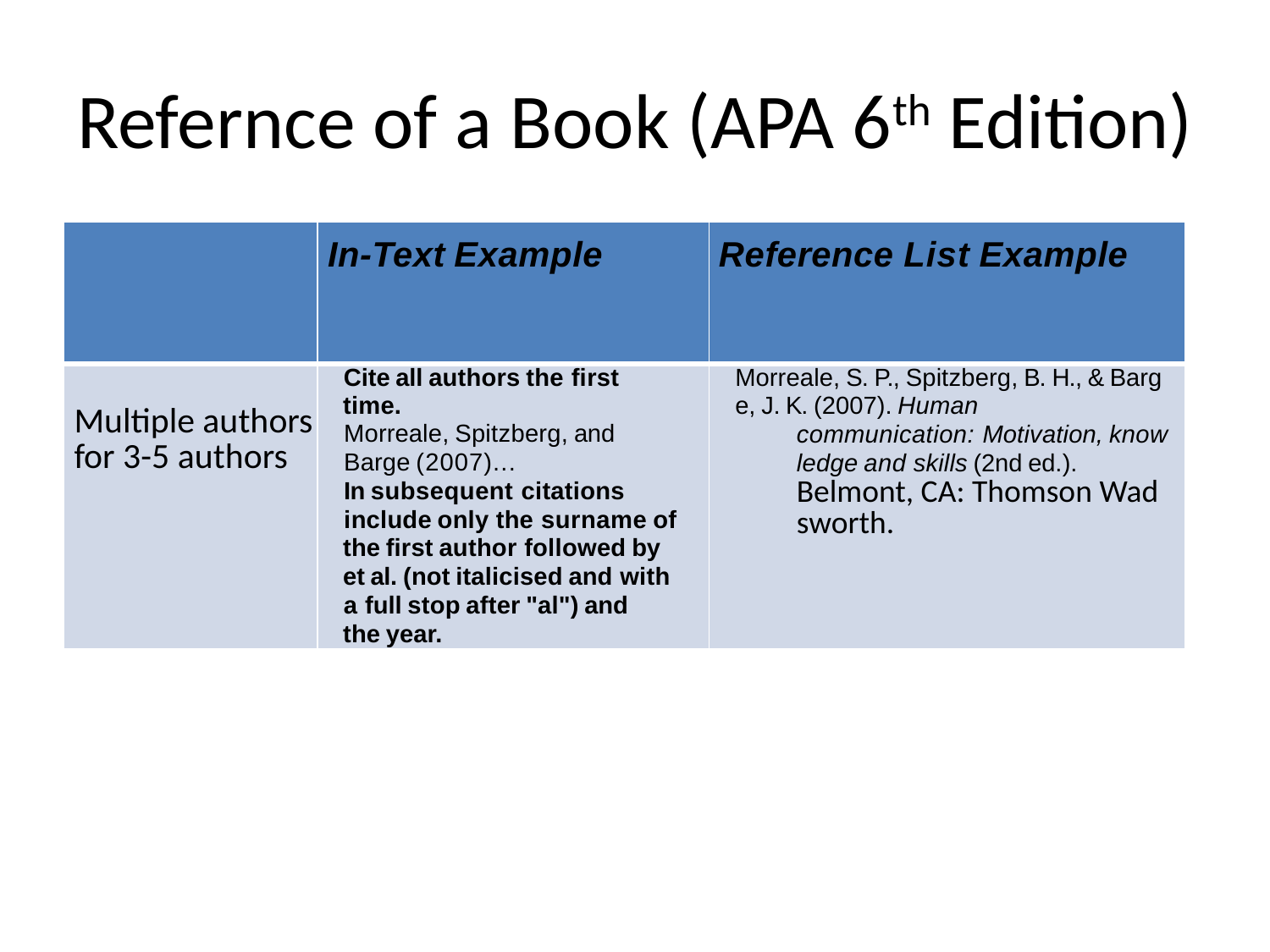

# Refernce of a Book (APA 6th Edition)
|  | In-Text Example | Reference List Example |
| --- | --- | --- |
| Multiple authors for 3-5 authors | Cite all authors the first time. Morreale, Spitzberg, and Barge (2007)... In subsequent citations include only the surname of the first author followed by et al. (not italicised and with a full stop after "al") and the year. | Morreale, S. P., Spitzberg, B. H., & Barge, J. K. (2007). Human communication: Motivation, knowledge and skills (2nd ed.). Belmont, CA: Thomson Wadsworth. |